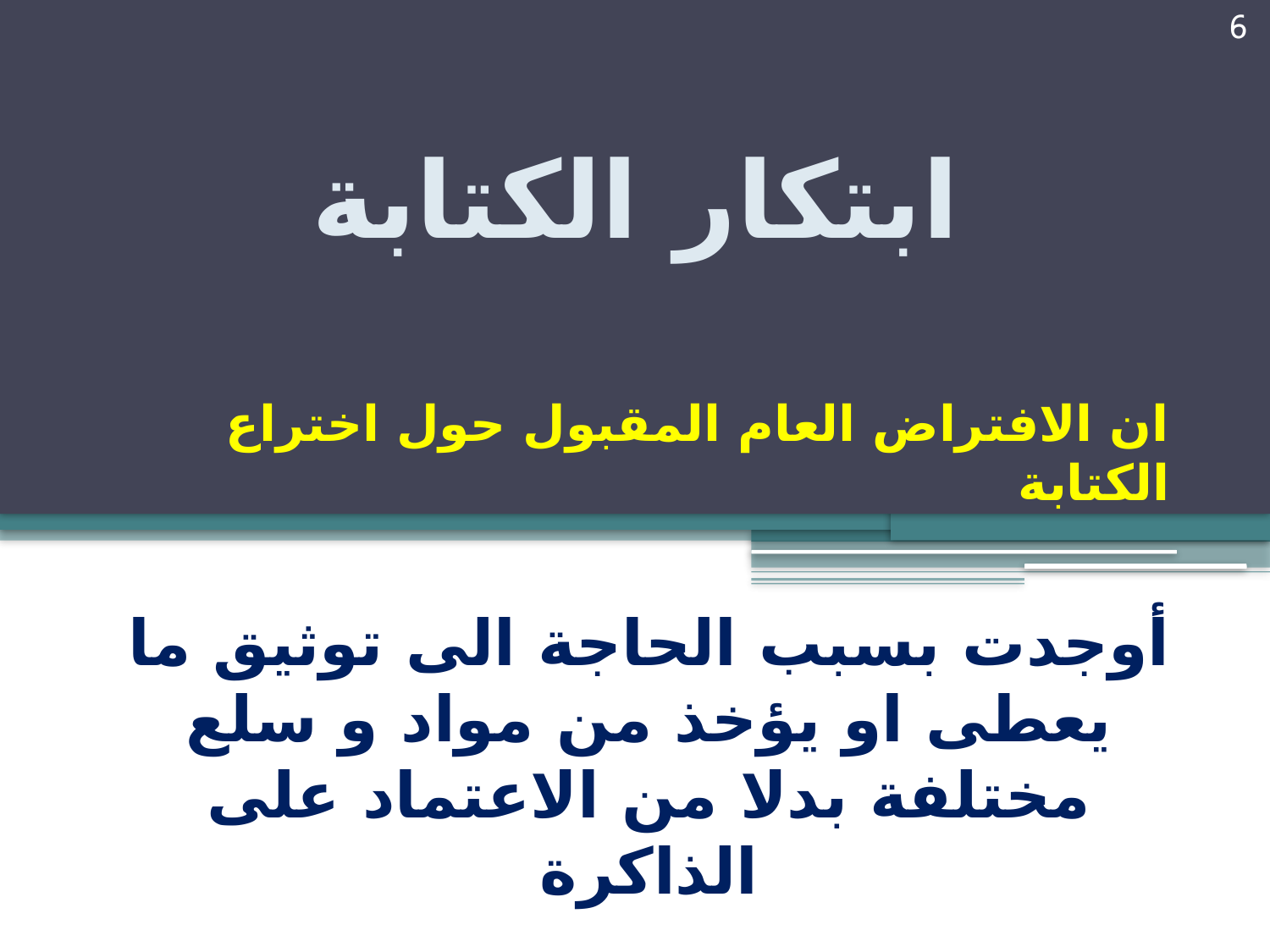

6
# ابتكار الكتابة
ان الافتراض العام المقبول حول اختراع الكتابة
أوجدت بسبب الحاجة الى توثيق ما يعطى او يؤخذ من مواد و سلع مختلفة بدلا من الاعتماد على الذاكرة